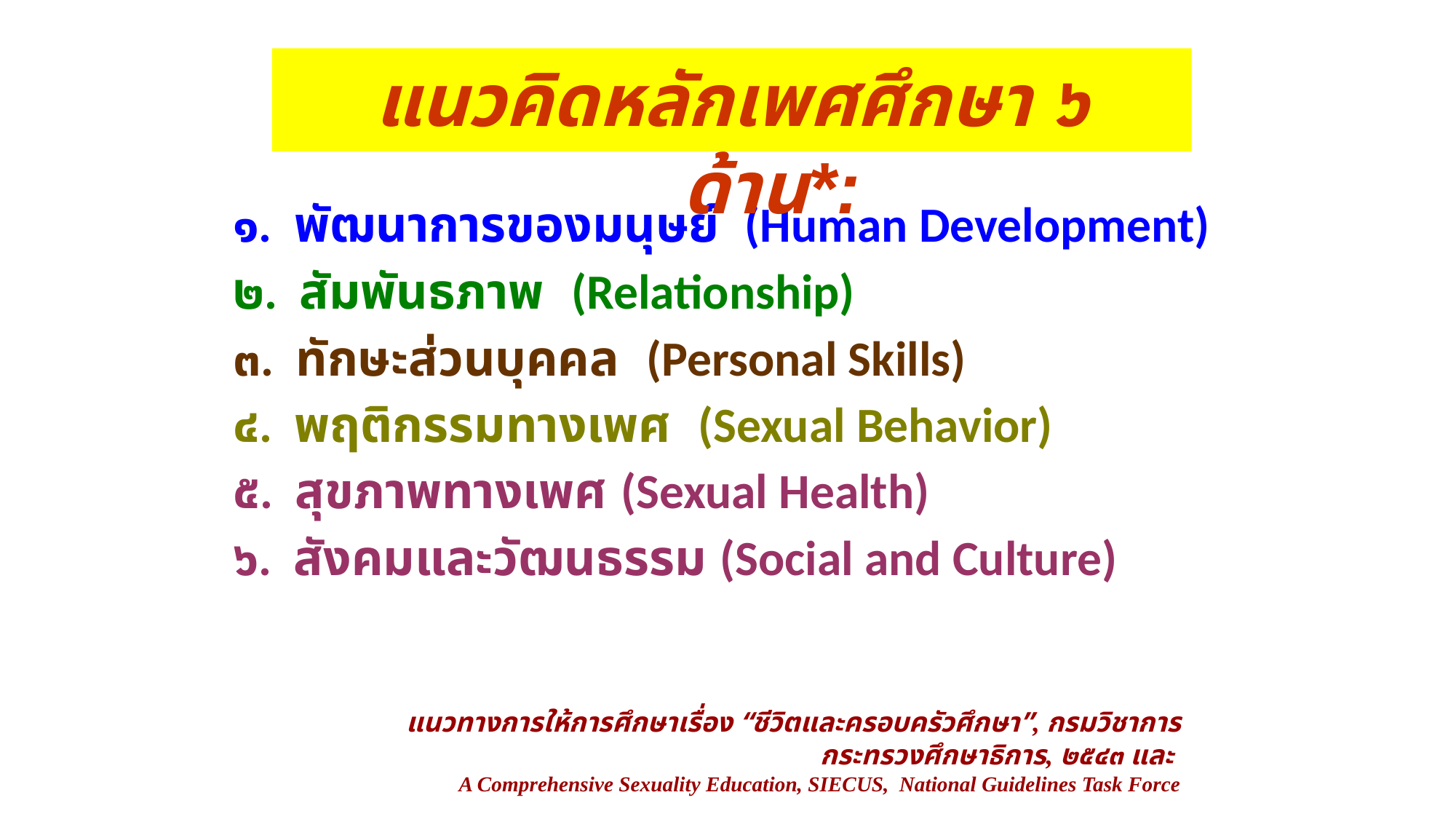

แนวคิดหลักเพศศึกษา ๖ ด้าน*:
๑.  พัฒนาการของมนุษย์  (Human Development)
๒.  สัมพันธภาพ  (Relationship)
๓.  ทักษะส่วนบุคคล  (Personal Skills)
๔.  พฤติกรรมทางเพศ  (Sexual Behavior)
๕.  สุขภาพทางเพศ (Sexual Health)
๖.  สังคมและวัฒนธรรม (Social and Culture)
แนวทางการให้การศึกษาเรื่อง “ชีวิตและครอบครัวศึกษา”, กรมวิชาการ กระทรวงศึกษาธิการ, ๒๕๔๓ และ
A Comprehensive Sexuality Education, SIECUS,  National Guidelines Task Force